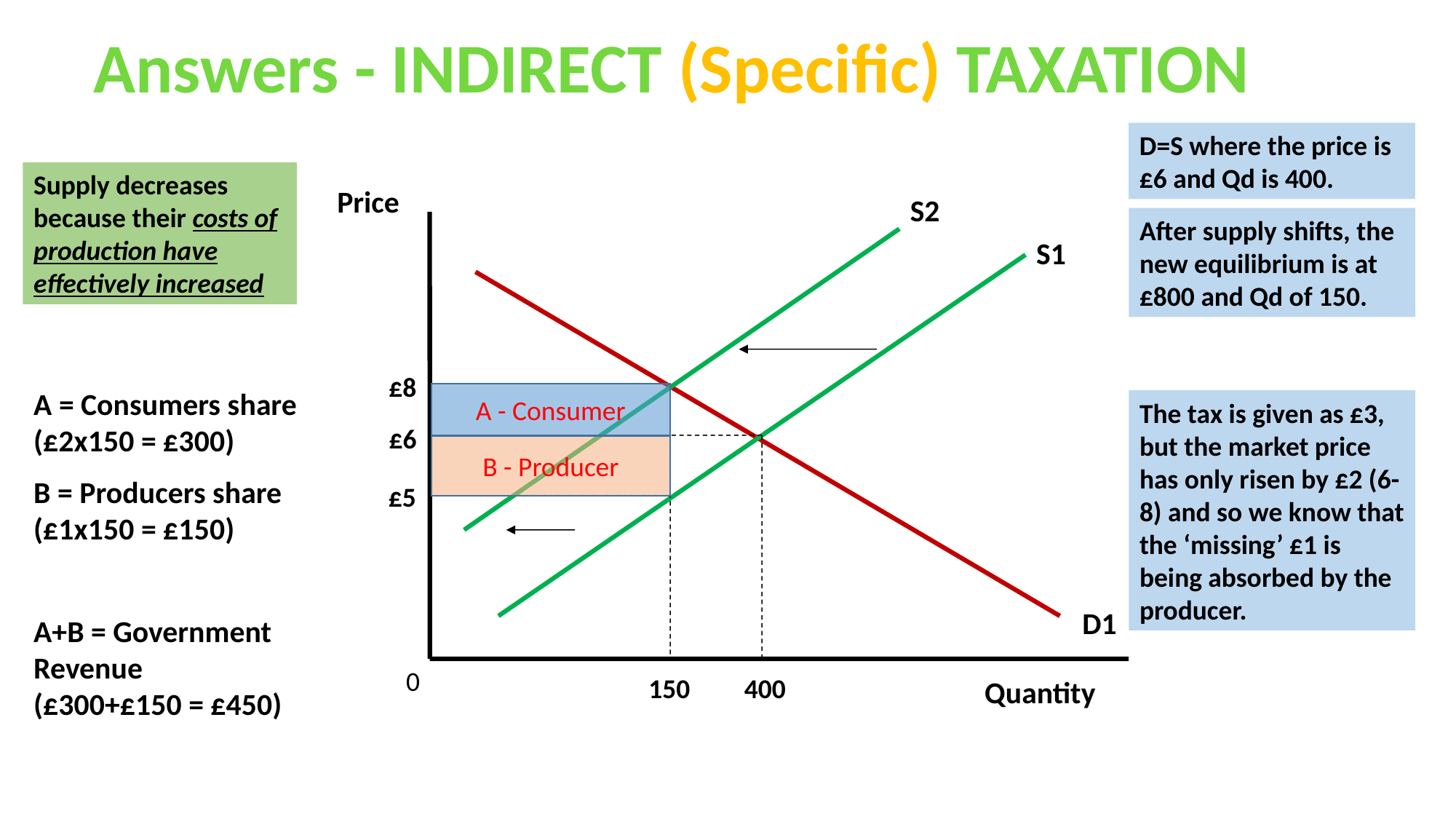

Answers - INDIRECT (Specific) TAXATION
D=S where the price is £6 and Qd is 400.
Supply decreases because their costs of production have effectively increased
Price
S2
After supply shifts, the
new equilibrium is at
£800 and Qd of 150.

S1

£8
A = Consumers share
(£2x150 = £300)
B = Producers share
(£1x150 = £150)

A+B = Government Revenue
(£300+£150 = £450)

A - Consumer

The tax is given as £3, but the market price has only risen by £2 (6-8) and so we know that the ‘missing’ £1 is being absorbed by the producer.
£6

B - Producer
£5

D1
0

150
400
Quantity